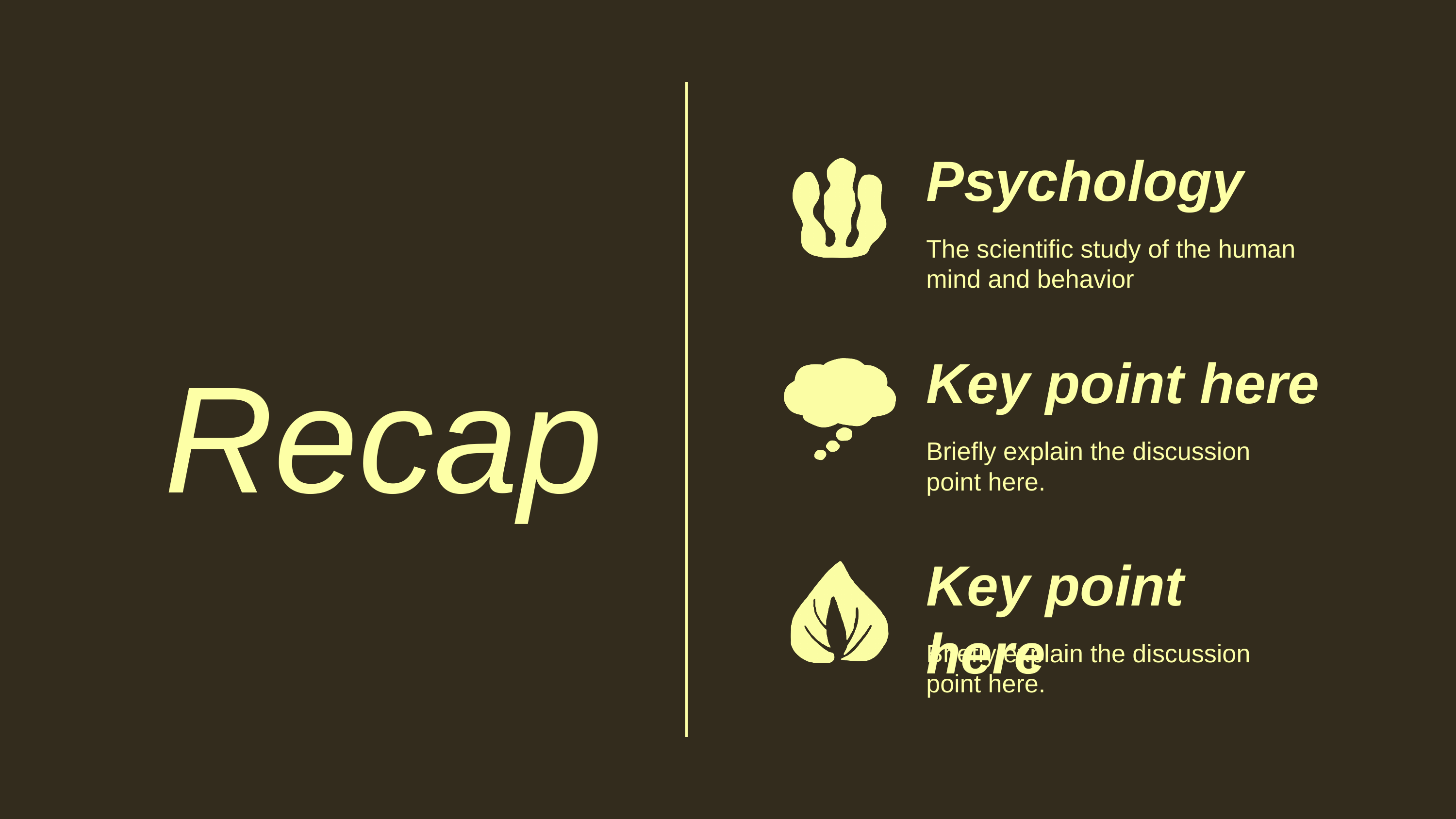

Psychology

The scientific study of the human mind and behavior
Recap
Key point here

Briefly explain the discussion point here.
Key point here

Briefly explain the discussion point here.